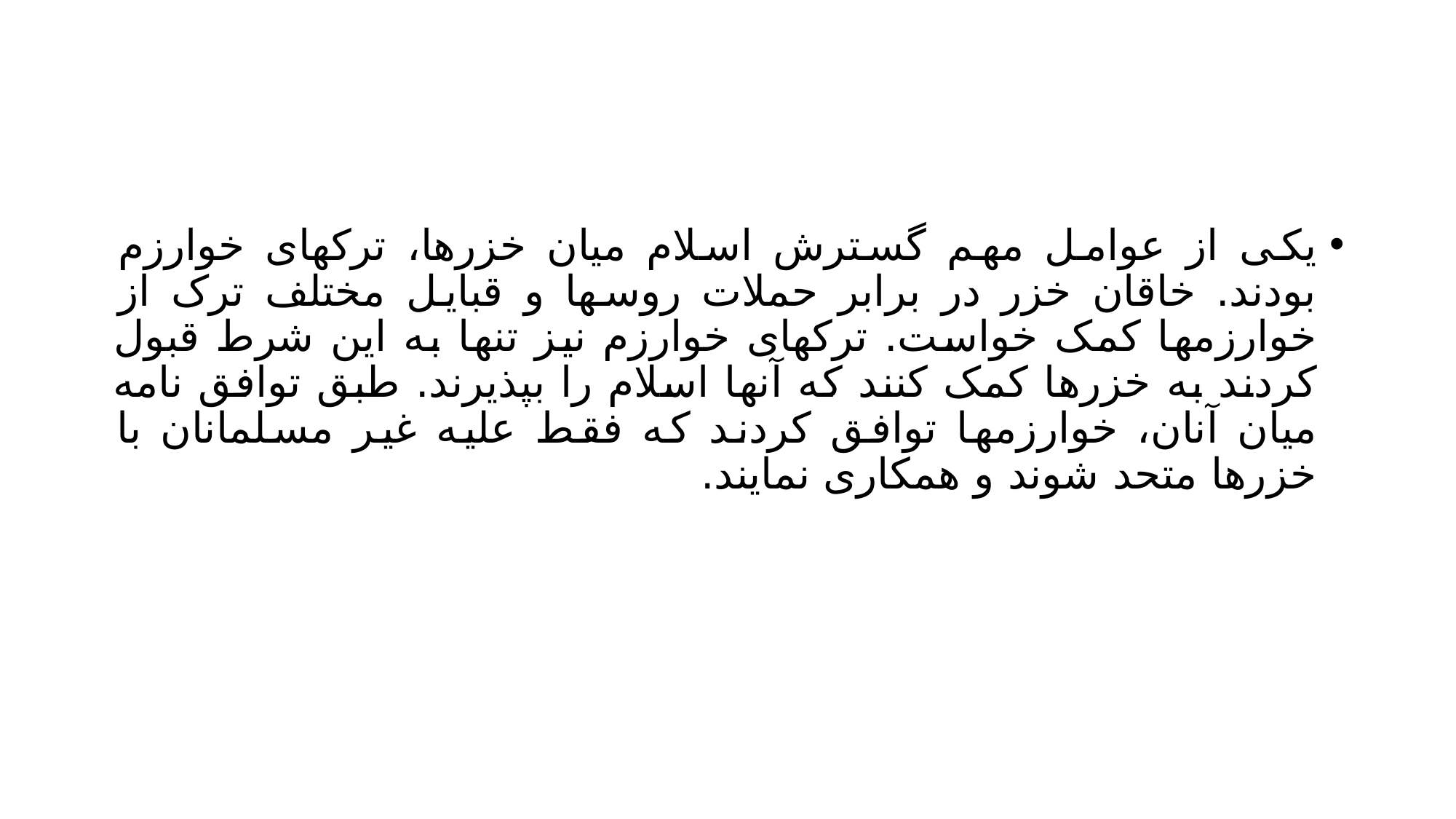

#
یکی از عوامل مهم گسترش اسلام میان خزرها، ترکهای خوارزم بودند. خاقان خزر در برابر حملات روسها و قبایل مختلف ترک از خوارزمها کمک خواست. ترکهای خوارزم نیز تنها به این شرط قبول کردند به خزرها کمک کنند که آنها اسلام را بپذیرند. طبق توافق نامه میان آنان، خوارزمها توافق کردند که فقط علیه غیر مسلمانان با خزرها متحد شوند و همکاری نمایند.